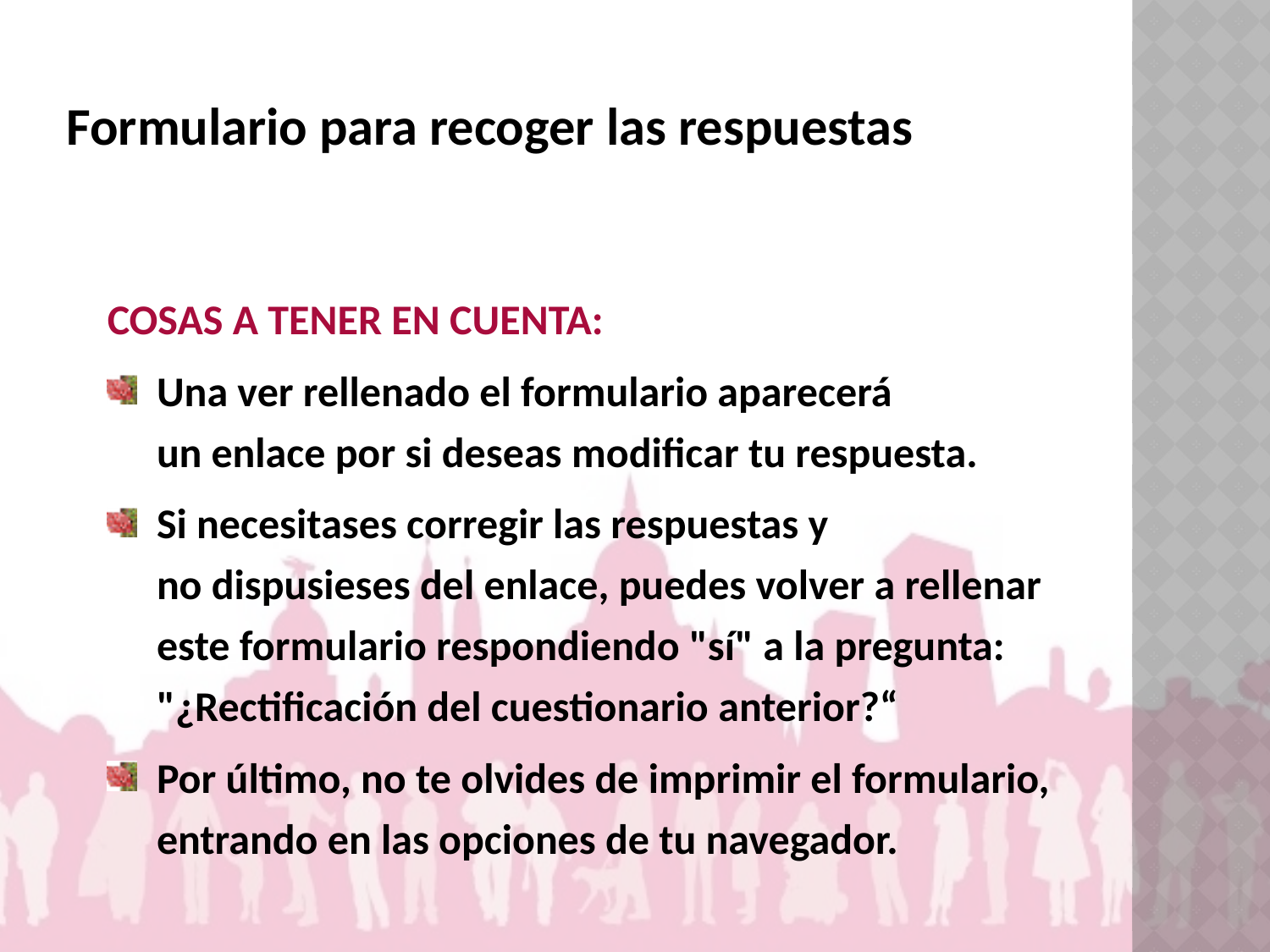

# Formulario para recoger las respuestas
COSAS A TENER EN CUENTA:
Una ver rellenado el formulario aparecerá un enlace por si deseas modificar tu respuesta.
Si necesitases corregir las respuestas y no dispusieses del enlace, puedes volver a rellenar este formulario respondiendo "sí" a la pregunta: "¿Rectificación del cuestionario anterior?“
Por último, no te olvides de imprimir el formulario, entrando en las opciones de tu navegador.